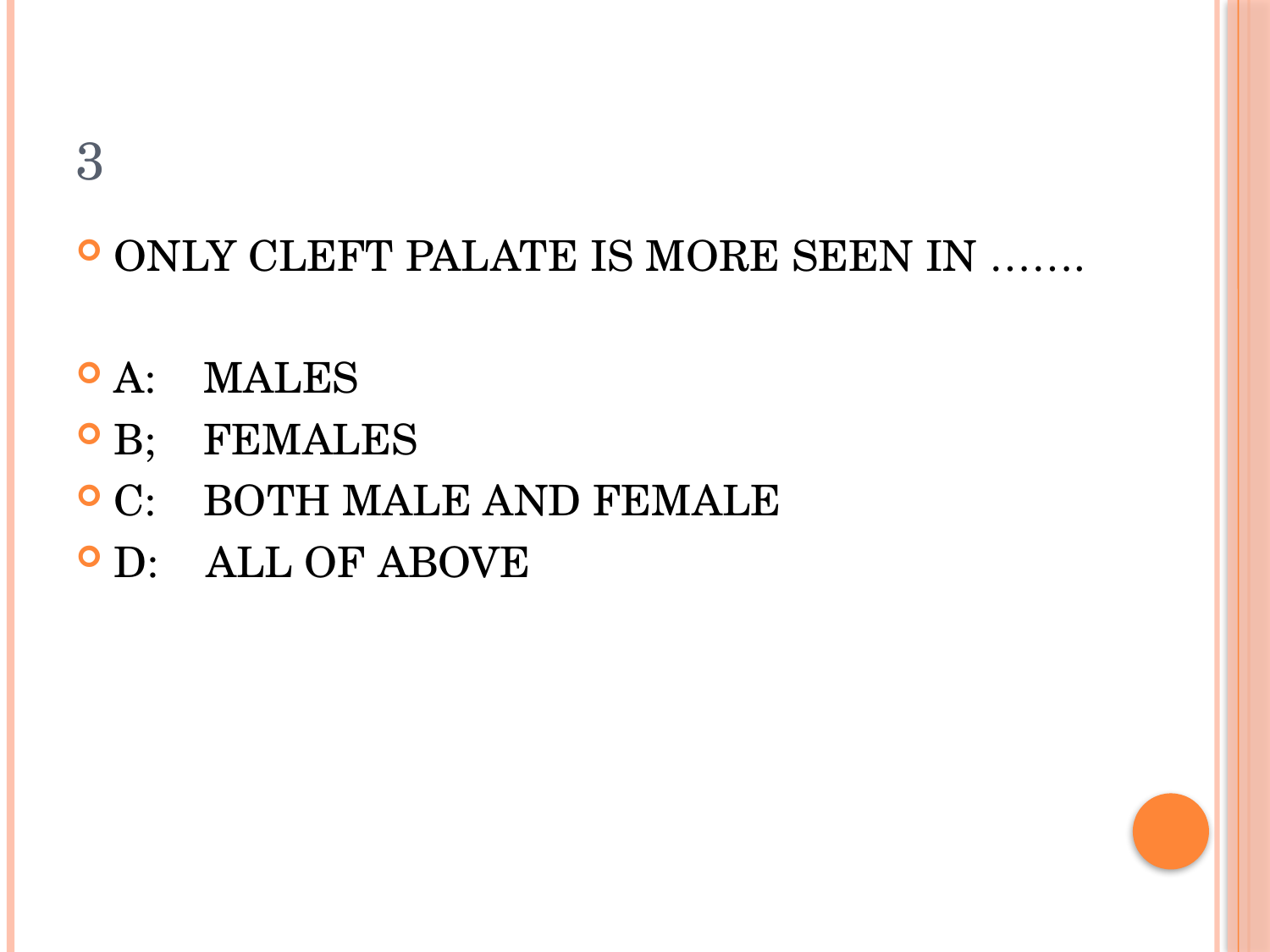

# 3
ONLY CLEFT PALATE IS MORE SEEN IN …….

A:    MALES
B;    FEMALES
C:    BOTH MALE AND FEMALE
D:    ALL OF ABOVE